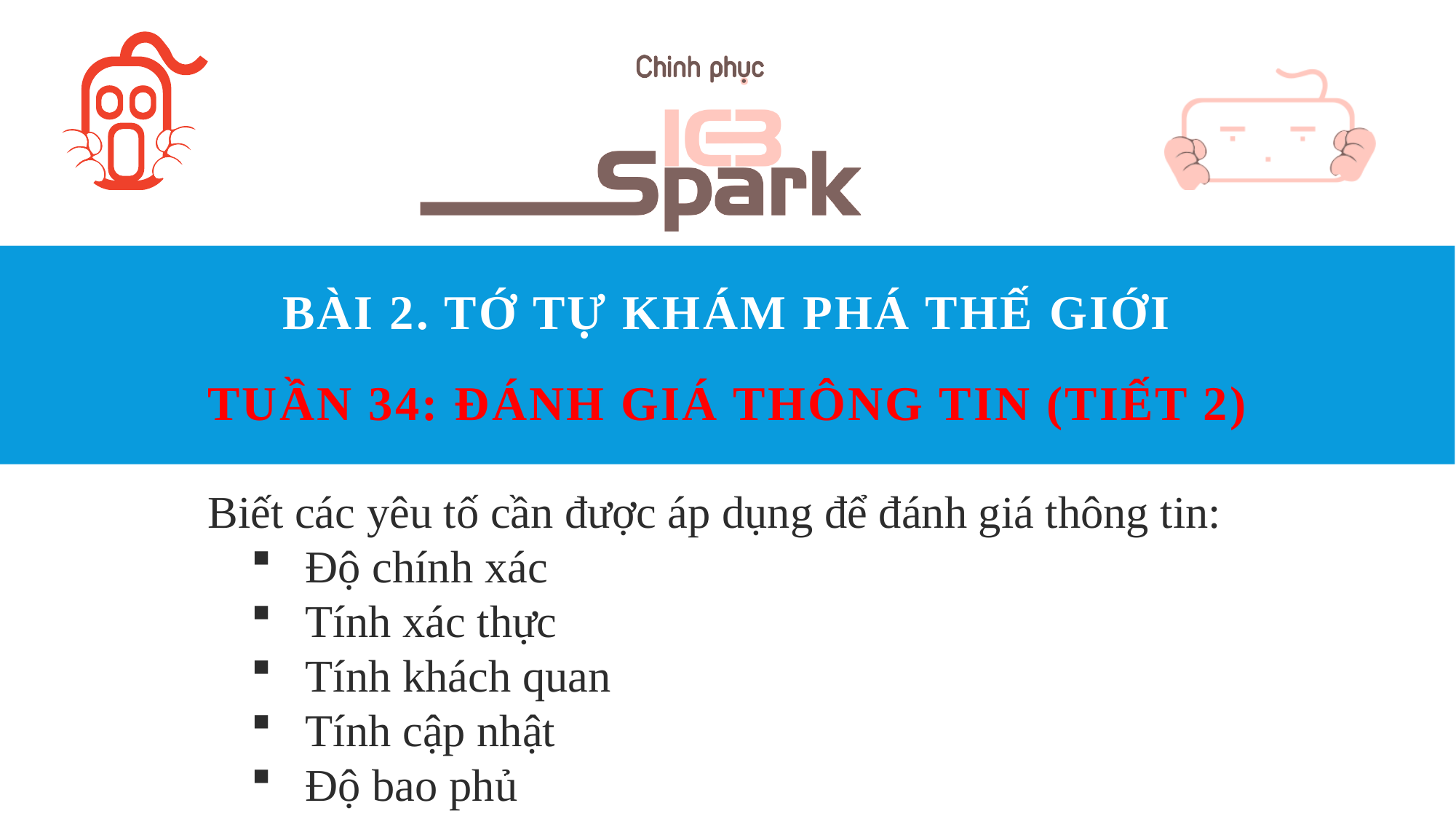

# Bài 2. Tớ tự khám phá thế giới Tuần 34: Đánh giá thông tin (tiết 2)
 Biết các yêu tố cần được áp dụng để đánh giá thông tin:
Độ chính xác
Tính xác thực
Tính khách quan
Tính cập nhật
Độ bao phủ